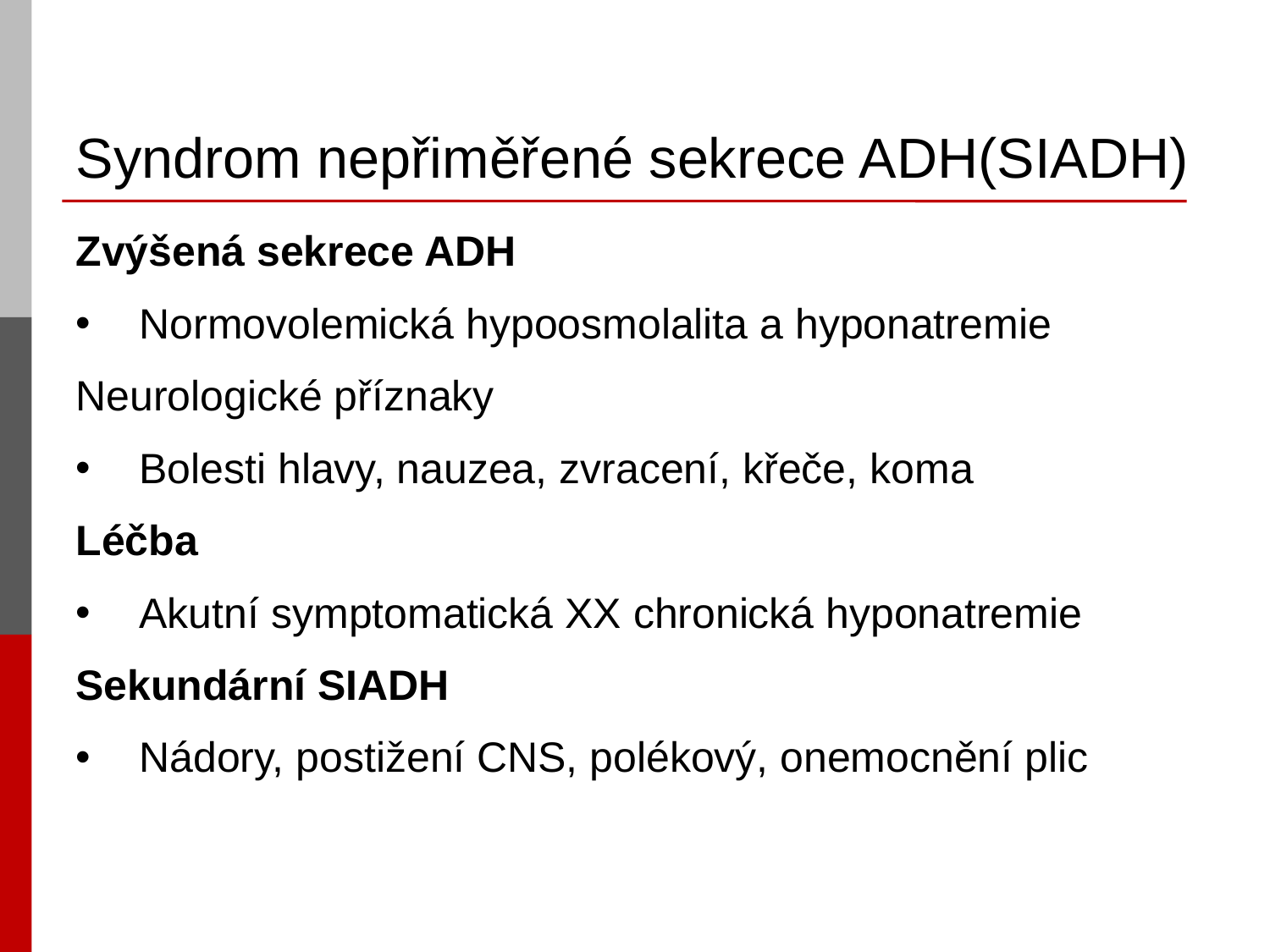

# Syndrom nepřiměřené sekrece ADH(SIADH)
Zvýšená sekrece ADH
Normovolemická hypoosmolalita a hyponatremie
Neurologické příznaky
Bolesti hlavy, nauzea, zvracení, křeče, koma
Léčba
Akutní symptomatická XX chronická hyponatremie
Sekundární SIADH
Nádory, postižení CNS, polékový, onemocnění plic